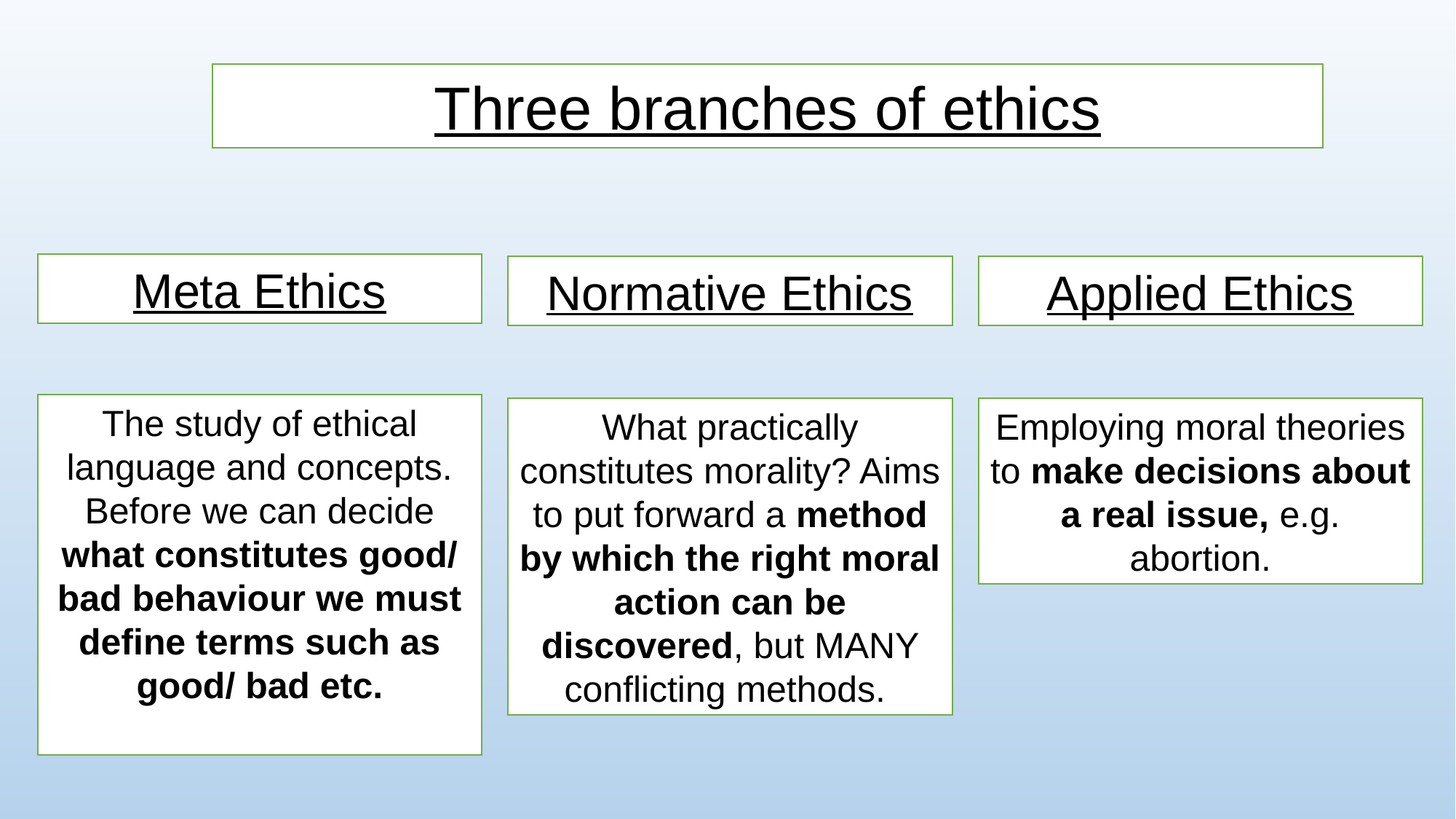

Three branches of ethics
Meta Ethics
Normative Ethics
Applied Ethics
The study of ethical language and concepts. Before we can decide what constitutes good/ bad behaviour we must define terms such as good/ bad etc.

What practically constitutes morality? Aims to put forward a method by which the right moral action can be discovered, but MANY conflicting methods.
Employing moral theories to make decisions about a real issue, e.g. abortion.